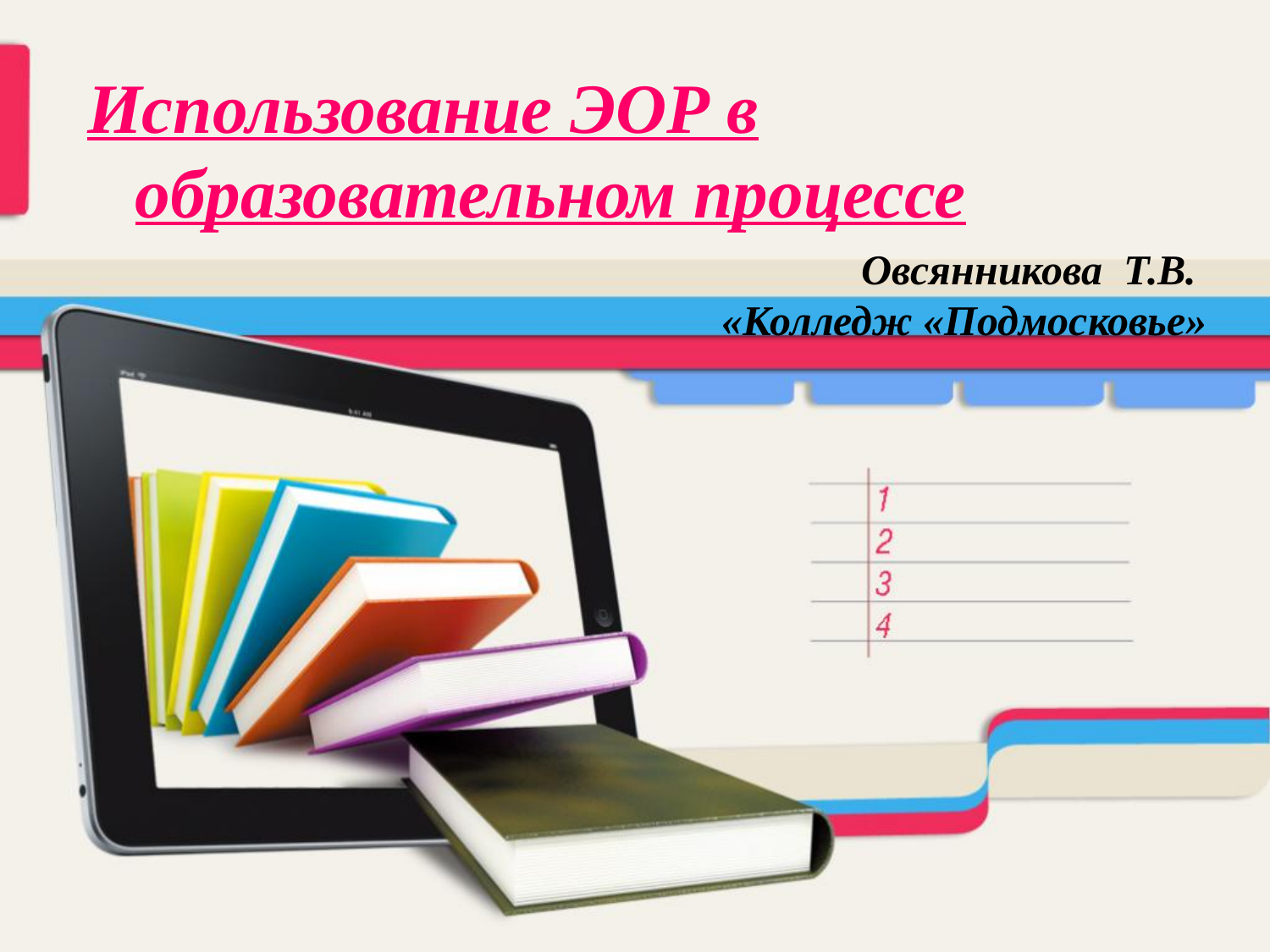

Использование ЭОР в образовательном процессе

Овсянникова  Т.В.
«Колледж «Подмосковье»